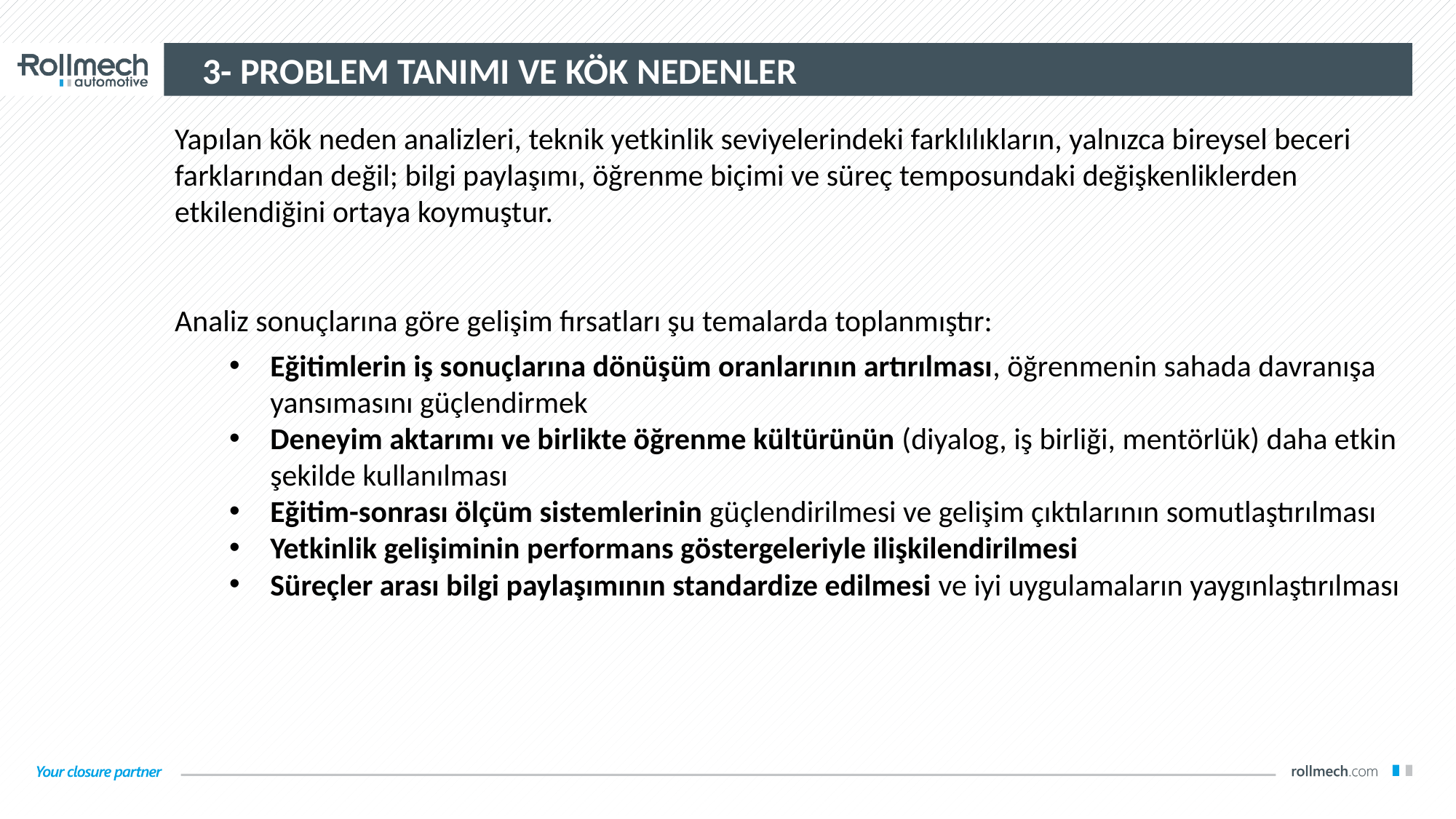

3- PROBLEM TANIMI VE KÖK NEDENLER
Yapılan kök neden analizleri, teknik yetkinlik seviyelerindeki farklılıkların, yalnızca bireysel beceri farklarından değil; bilgi paylaşımı, öğrenme biçimi ve süreç temposundaki değişkenliklerden etkilendiğini ortaya koymuştur.

Analiz sonuçlarına göre gelişim fırsatları şu temalarda toplanmıştır:
Eğitimlerin iş sonuçlarına dönüşüm oranlarının artırılması, öğrenmenin sahada davranışa yansımasını güçlendirmek
Deneyim aktarımı ve birlikte öğrenme kültürünün (diyalog, iş birliği, mentörlük) daha etkin şekilde kullanılması
Eğitim-sonrası ölçüm sistemlerinin güçlendirilmesi ve gelişim çıktılarının somutlaştırılması
Yetkinlik gelişiminin performans göstergeleriyle ilişkilendirilmesi
Süreçler arası bilgi paylaşımının standardize edilmesi ve iyi uygulamaların yaygınlaştırılması